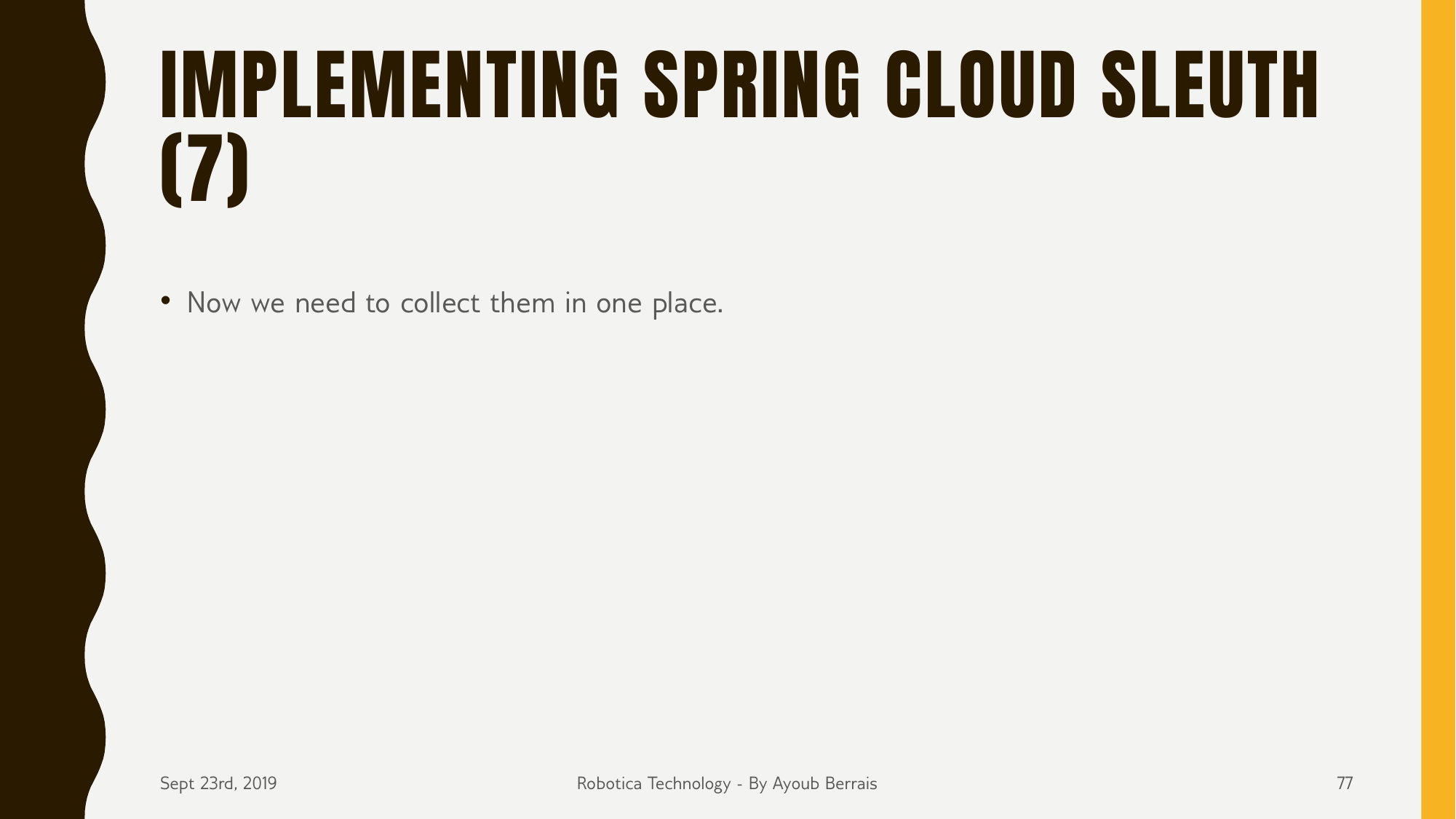

# Implementing Spring Cloud Sleuth (7)
Now we need to collect them in one place.
Sept 23rd, 2019
Robotica Technology - By Ayoub Berrais
77